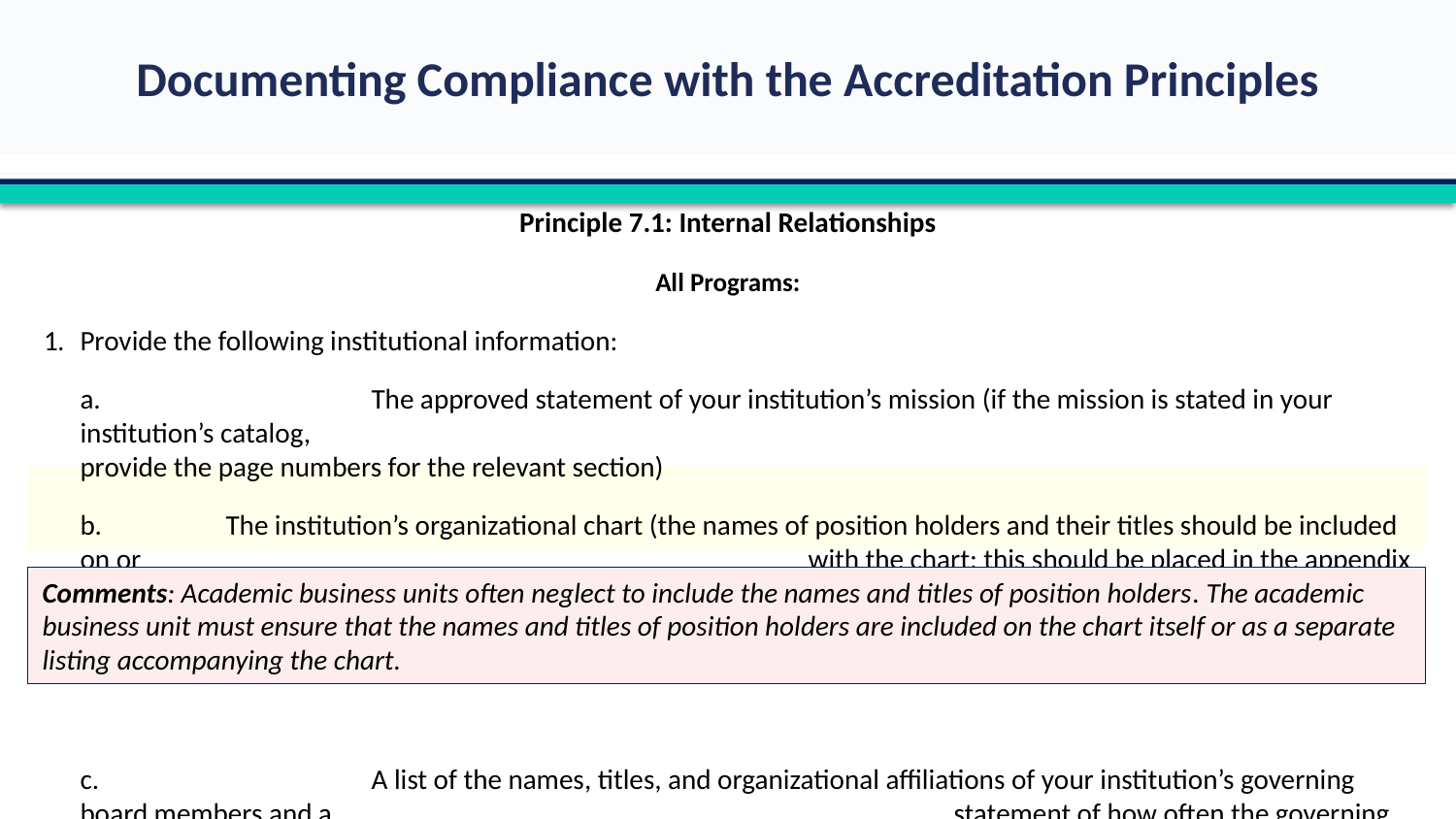

Principle 7.1: Internal Relationships

All Programs:

1.	Provide the following institutional information:
	a.		The approved statement of your institution’s mission (if the mission is stated in your institution’s catalog, 								provide the page numbers for the relevant section)
	b.	The institution’s organizational chart (the names of position holders and their titles should be included on or 					with the chart; this should be placed in the appendix of the self-study)

	c.		A list of the names, titles, and organizational affiliations of your institution’s governing board members and a 					statement of how often the governing board meets to review academic policies (this should be placed in the 					appendix of the self-study)

Comments: Academic business units often neglect to include the names and titles of position holders. The academic business unit must ensure that the names and titles of position holders are included on the chart itself or as a separate listing accompanying the chart.